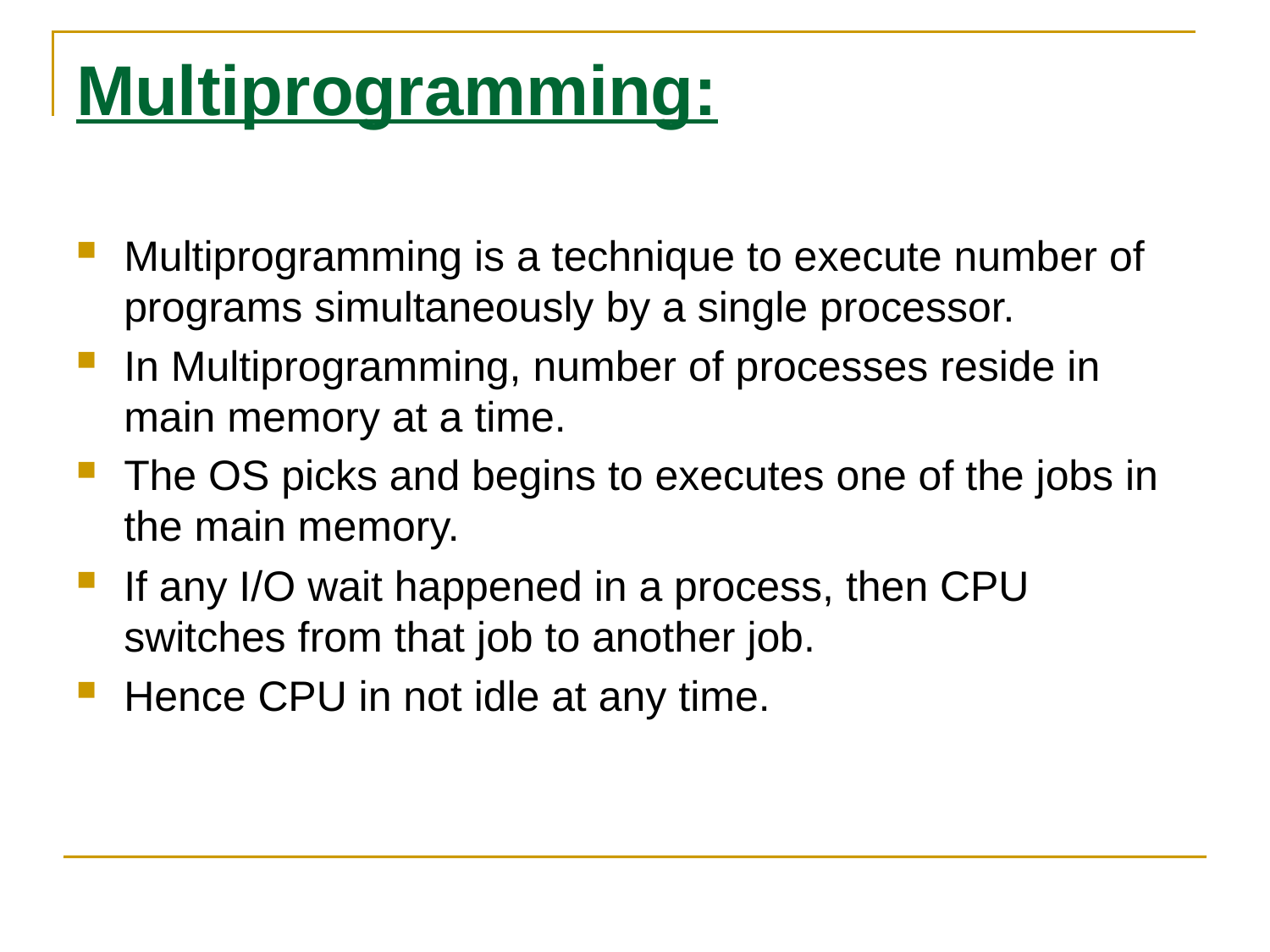

# Multiprogramming:
Multiprogramming is a technique to execute number of programs simultaneously by a single processor.
In Multiprogramming, number of processes reside in main memory at a time.
The OS picks and begins to executes one of the jobs in the main memory.
If any I/O wait happened in a process, then CPU switches from that job to another job.
Hence CPU in not idle at any time.